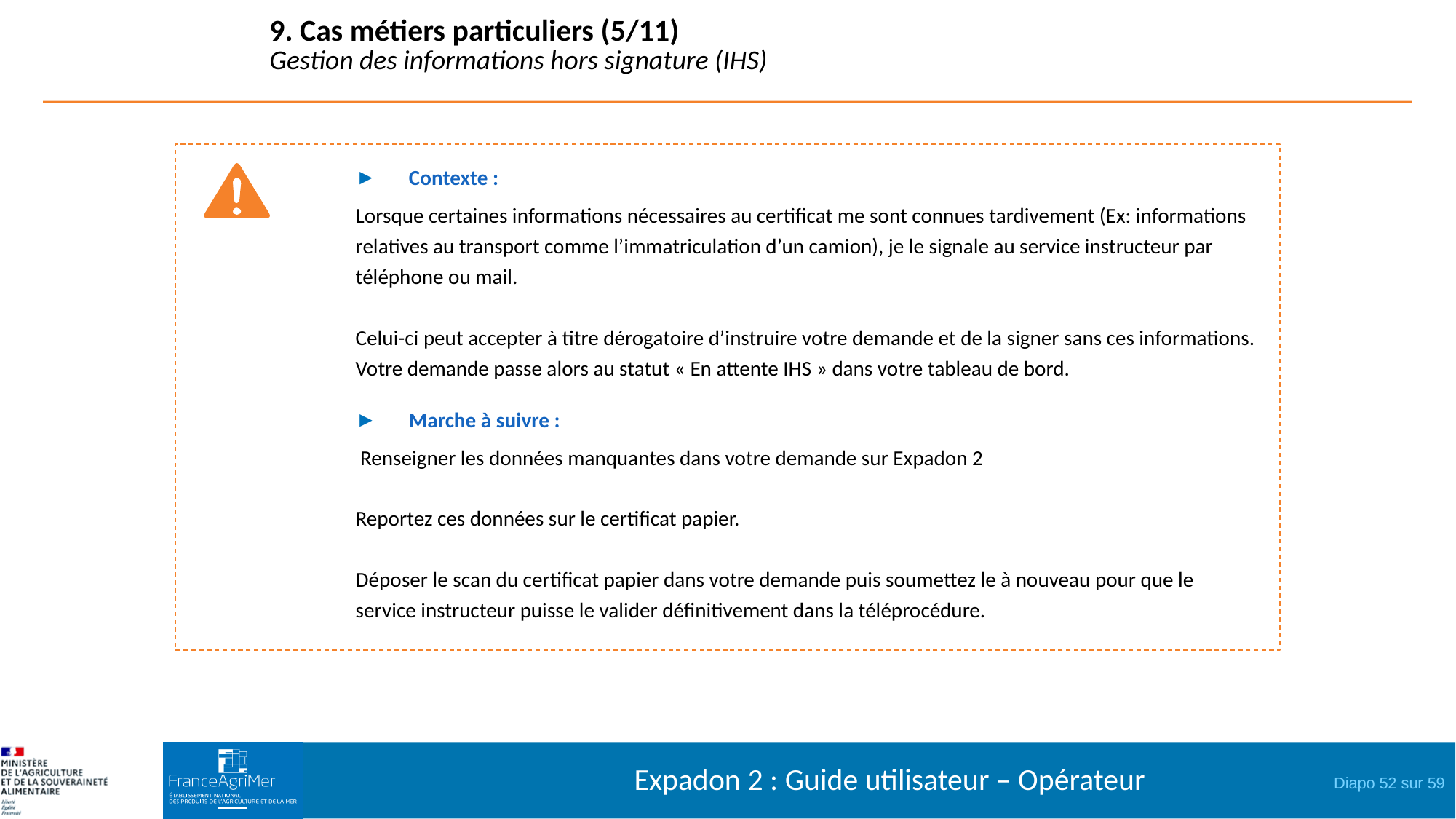

9. Cas métiers particuliers (5/11)
Gestion des informations hors signature (IHS)

Contexte :
Lorsque certaines informations nécessaires au certificat me sont connues tardivement (Ex: informations relatives au transport comme l’immatriculation d’un camion), je le signale au service instructeur par téléphone ou mail.

Celui-ci peut accepter à titre dérogatoire d’instruire votre demande et de la signer sans ces informations. Votre demande passe alors au statut « En attente IHS » dans votre tableau de bord.

Marche à suivre :
 Renseigner les données manquantes dans votre demande sur Expadon 2

Reportez ces données sur le certificat papier.

Déposer le scan du certificat papier dans votre demande puis soumettez le à nouveau pour que le service instructeur puisse le valider définitivement dans la téléprocédure.